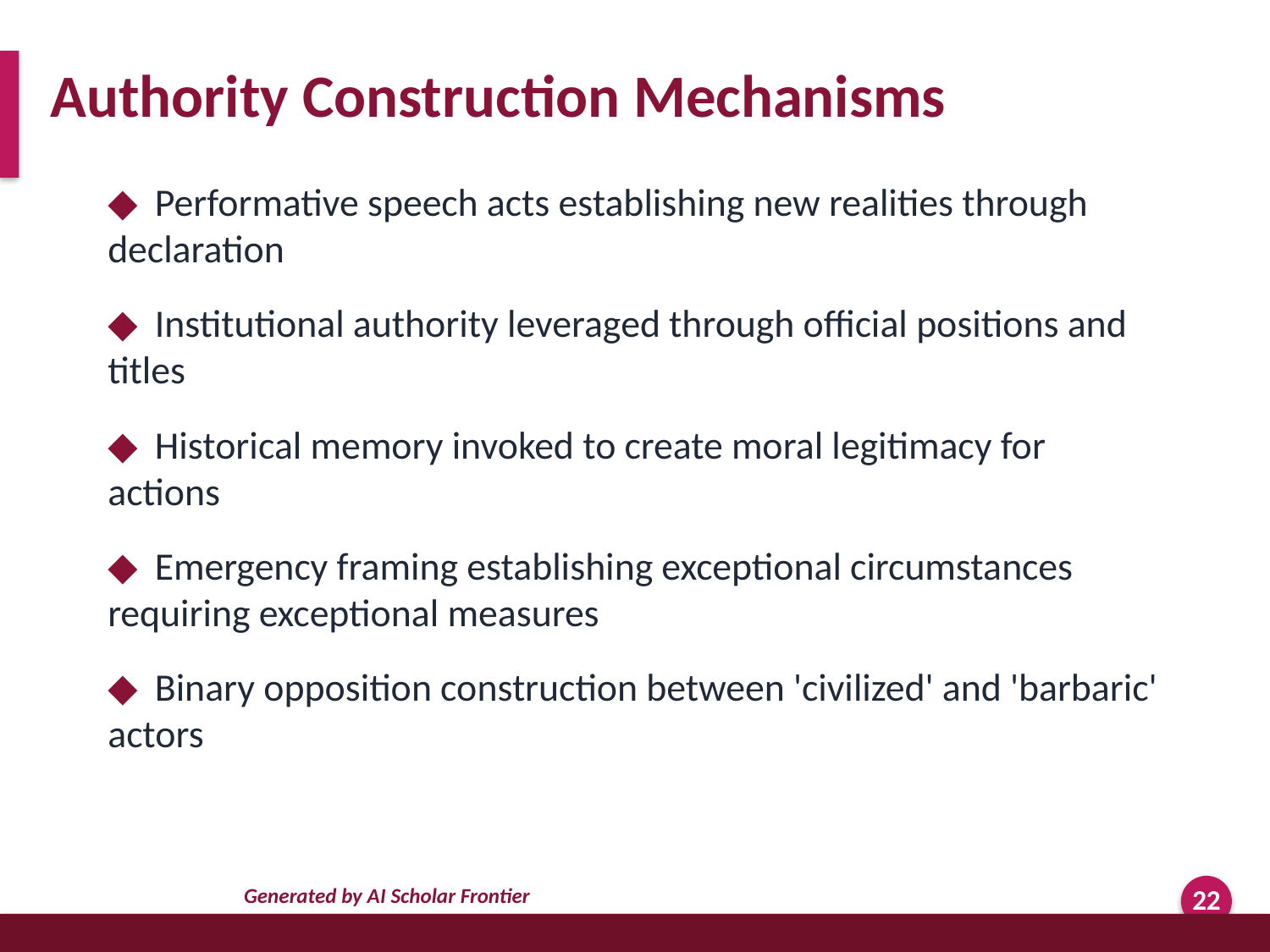

Authority Construction Mechanisms
◆  Performative speech acts establishing new realities through declaration
◆  Institutional authority leveraged through official positions and titles
◆  Historical memory invoked to create moral legitimacy for actions
◆  Emergency framing establishing exceptional circumstances requiring exceptional measures
◆  Binary opposition construction between 'civilized' and 'barbaric' actors
Generated by AI Scholar Frontier

22